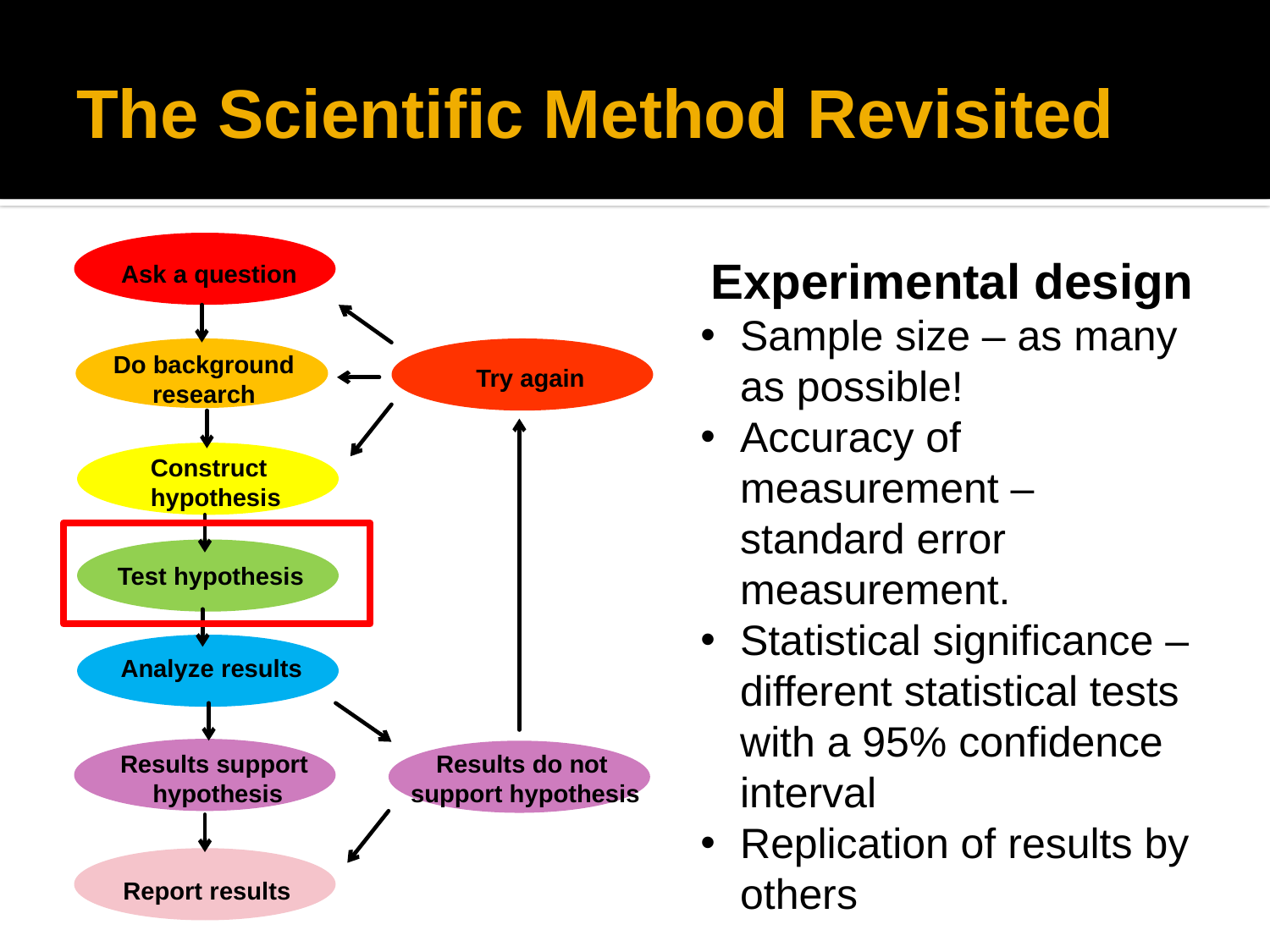

# The Scientific Method Revisited

Ask a question
Experimental design
Sample size – as many as possible!
Accuracy of measurement – standard error measurement.
Statistical significance – different statistical tests with a 95% confidence interval
Replication of results by others

Do background
research

Try again

Construct
hypothesis

Test hypothesis

Analyze results

Results support
hypothesis

Results do not
support hypothesis

Report results